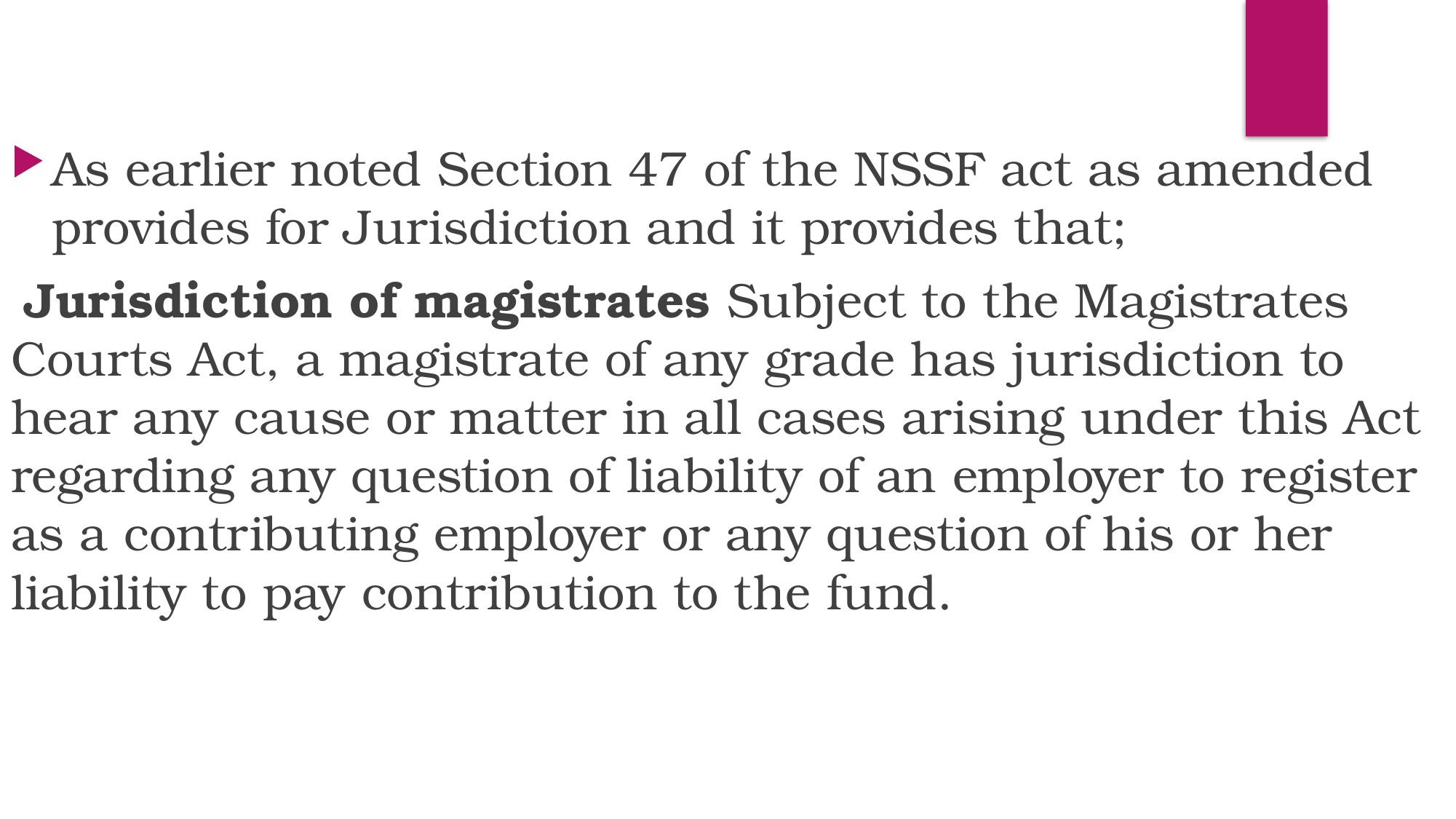

As earlier noted Section 47 of the NSSF act as amended provides for Jurisdiction and it provides that;
 Jurisdiction of magistrates Subject to the Magistrates Courts Act, a magistrate of any grade has jurisdiction to hear any cause or matter in all cases arising under this Act regarding any question of liability of an employer to register as a contributing employer or any question of his or her liability to pay contribution to the fund.